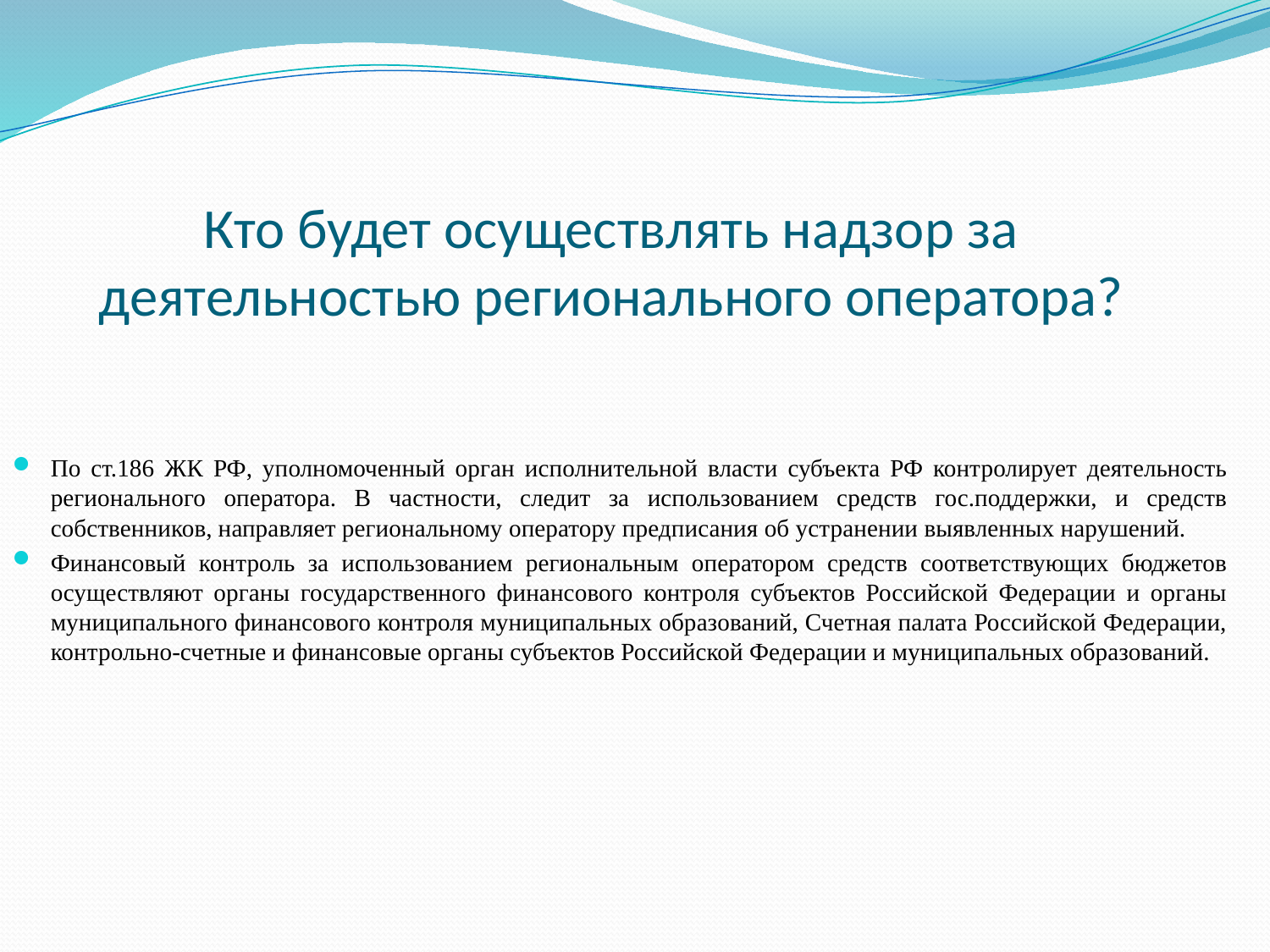

# Кто будет осуществлять надзор за деятельностью регионального оператора?
По ст.186 ЖК РФ, уполномоченный орган исполнительной власти субъекта РФ контролирует деятельность регионального оператора. В частности, следит за использованием средств гос.поддержки, и средств собственников, направляет региональному оператору предписания об устранении выявленных нарушений.
Финансовый контроль за использованием региональным оператором средств соответствующих бюджетов осуществляют органы государственного финансового контроля субъектов Российской Федерации и органы муниципального финансового контроля муниципальных образований, Счетная палата Российской Федерации, контрольно-счетные и финансовые органы субъектов Российской Федерации и муниципальных образований.